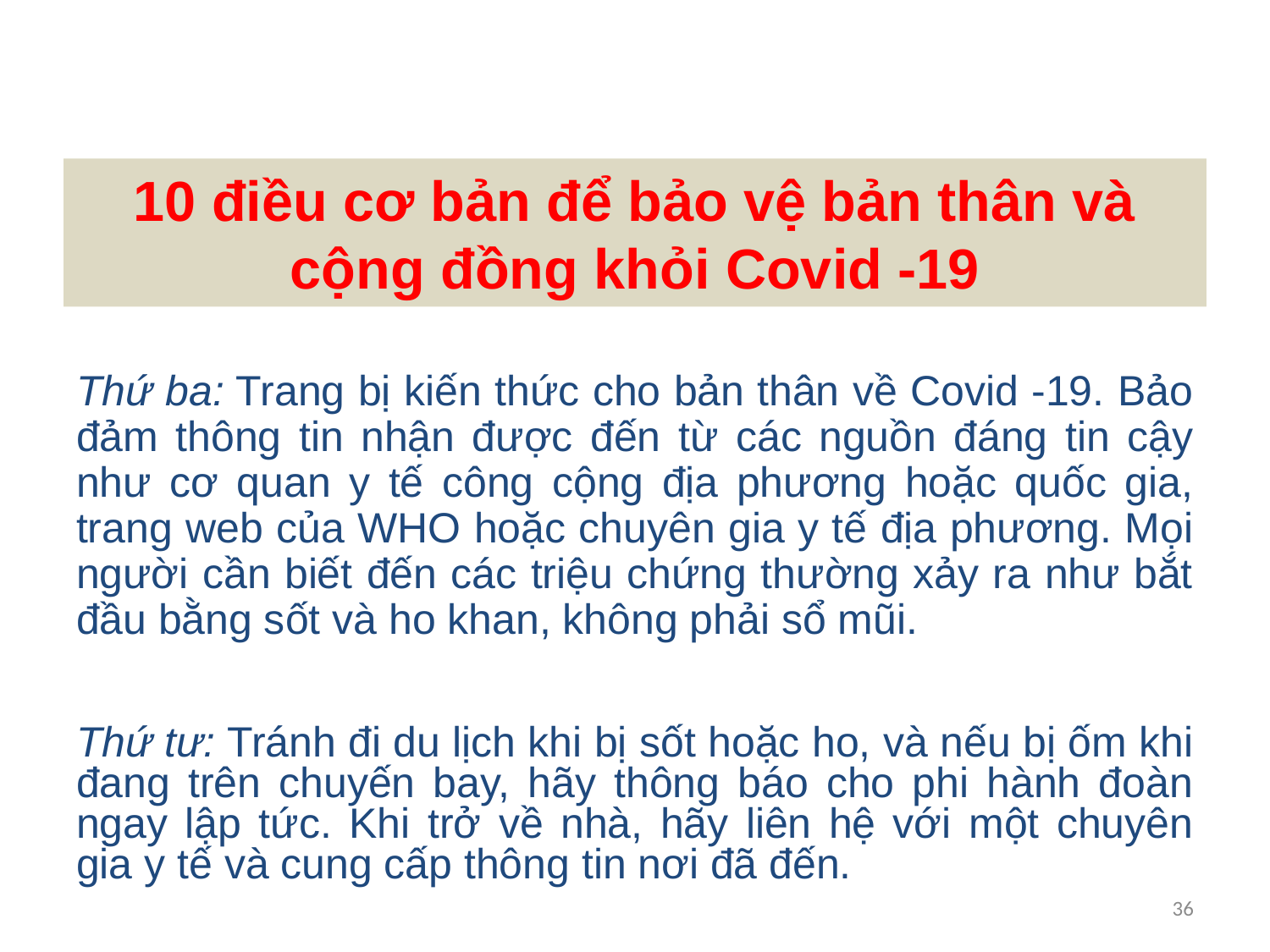

# 10 điều cơ bản để bảo vệ bản thân và cộng đồng khỏi Covid -19

Thứ ba: Trang bị kiến thức cho bản thân về Covid -19. Bảo đảm thông tin nhận được đến từ các nguồn đáng tin cậy như cơ quan y tế công cộng địa phương hoặc quốc gia, trang web của WHO hoặc chuyên gia y tế địa phương. Mọi người cần biết đến các triệu chứng thường xảy ra như bắt đầu bằng sốt và ho khan, không phải sổ mũi.

Thứ tư: Tránh đi du lịch khi bị sốt hoặc ho, và nếu bị ốm khi đang trên chuyến bay, hãy thông báo cho phi hành đoàn ngay lập tức. Khi trở về nhà, hãy liên hệ với một chuyên gia y tế và cung cấp thông tin nơi đã đến.

36